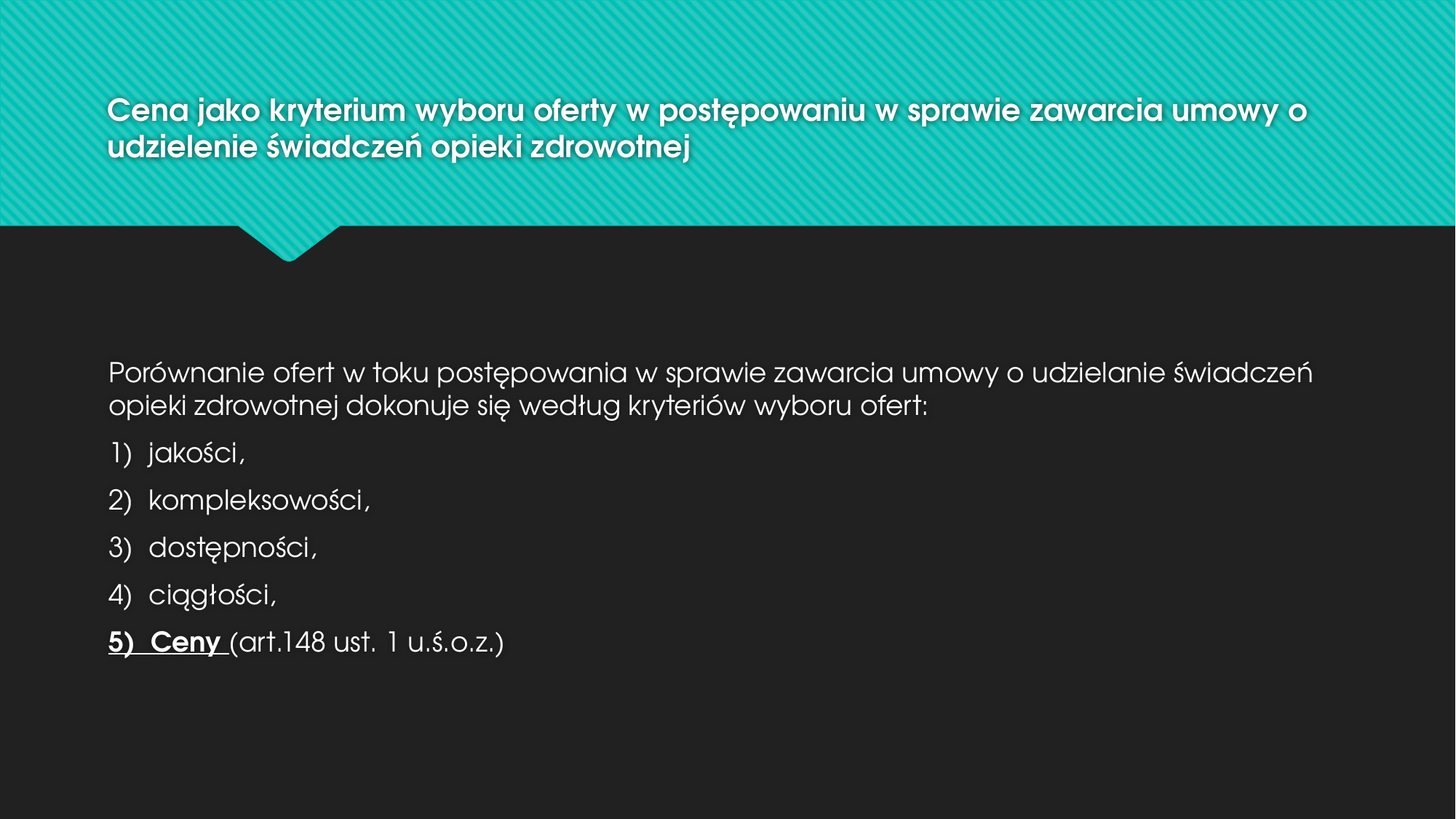

# Cena jako kryterium wyboru oferty w postępowaniu w sprawie zawarcia umowy o udzielenie świadczeń opieki zdrowotnej

Porównanie ofert w toku postępowania w sprawie zawarcia umowy o udzielanie świadczeń opieki zdrowotnej dokonuje się według kryteriów wyboru ofert:
1)  jakości,
2)  kompleksowości,
3)  dostępności,
4)  ciągłości,
5)  Ceny (art.148 ust. 1 u.ś.o.z.)